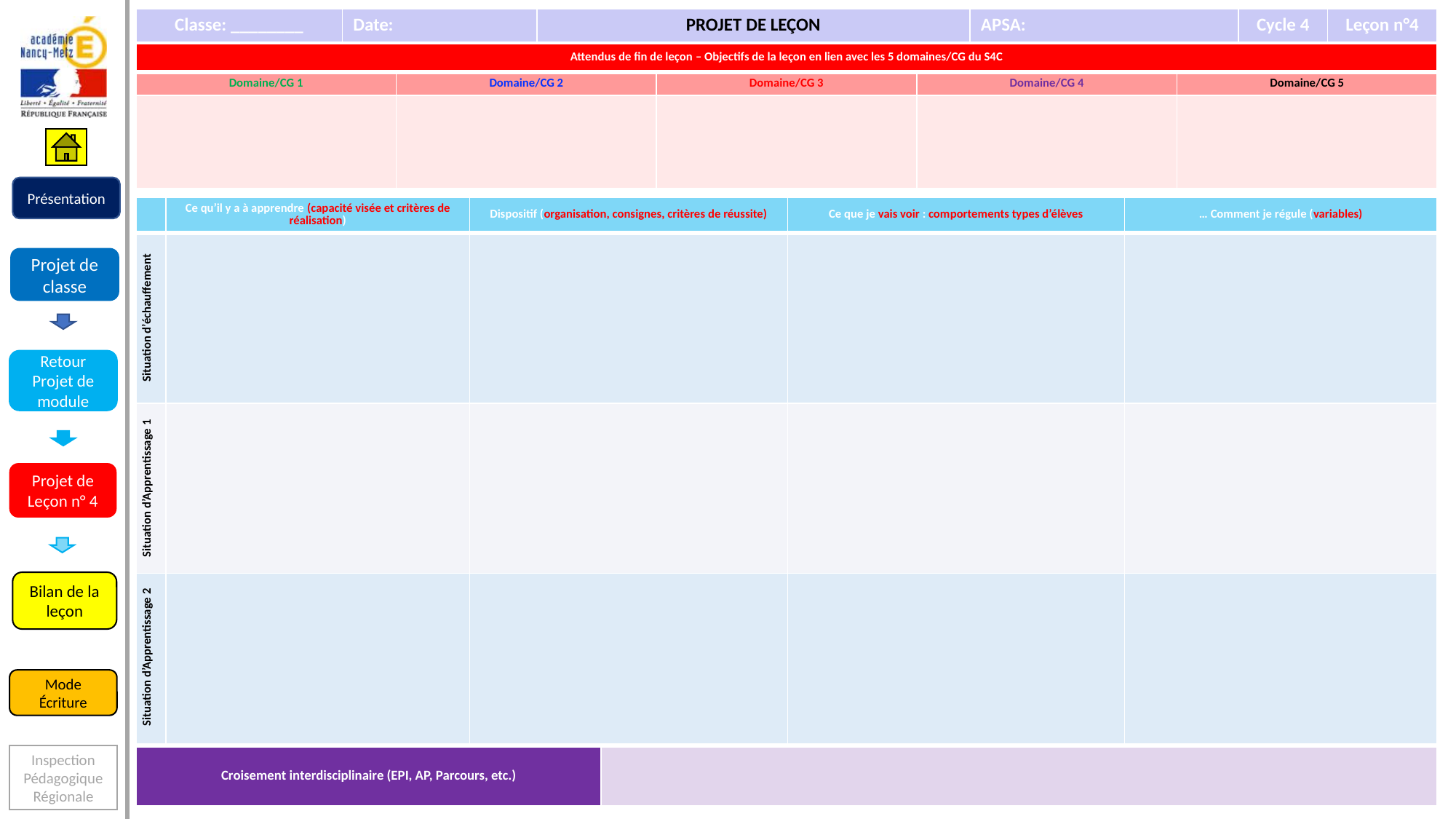

| Classe: \_\_\_\_\_\_\_\_ | Date: | PROJET DE LEÇON | APSA: | Cycle 4 | Leçon n°4 |
| --- | --- | --- | --- | --- | --- |
| Attendus de fin de leçon – Objectifs de la leçon en lien avec les 5 domaines/CG du S4C |  |  |  |  |
| --- | --- | --- | --- | --- |
| Domaine/CG 1 | Domaine/CG 2 | Domaine/CG 3 | Domaine/CG 4 | Domaine/CG 5 |
|  |  |  |  |  |
|  | Ce qu’il y a à apprendre (capacité visée et critères de réalisation) | Dispositif (organisation, consignes, critères de réussite) | Ce que je vais voir : comportements types d’élèves | … Comment je régule (variables) |
| --- | --- | --- | --- | --- |
| Situation d’échauffement |  |  |  |  |
| Situation d’Apprentissage 1 |  |  |  |  |
| Situation d’Apprentissage 2 |  |  |  |  |
| Croisement interdisciplinaire (EPI, AP, Parcours, etc.) |  |
| --- | --- |